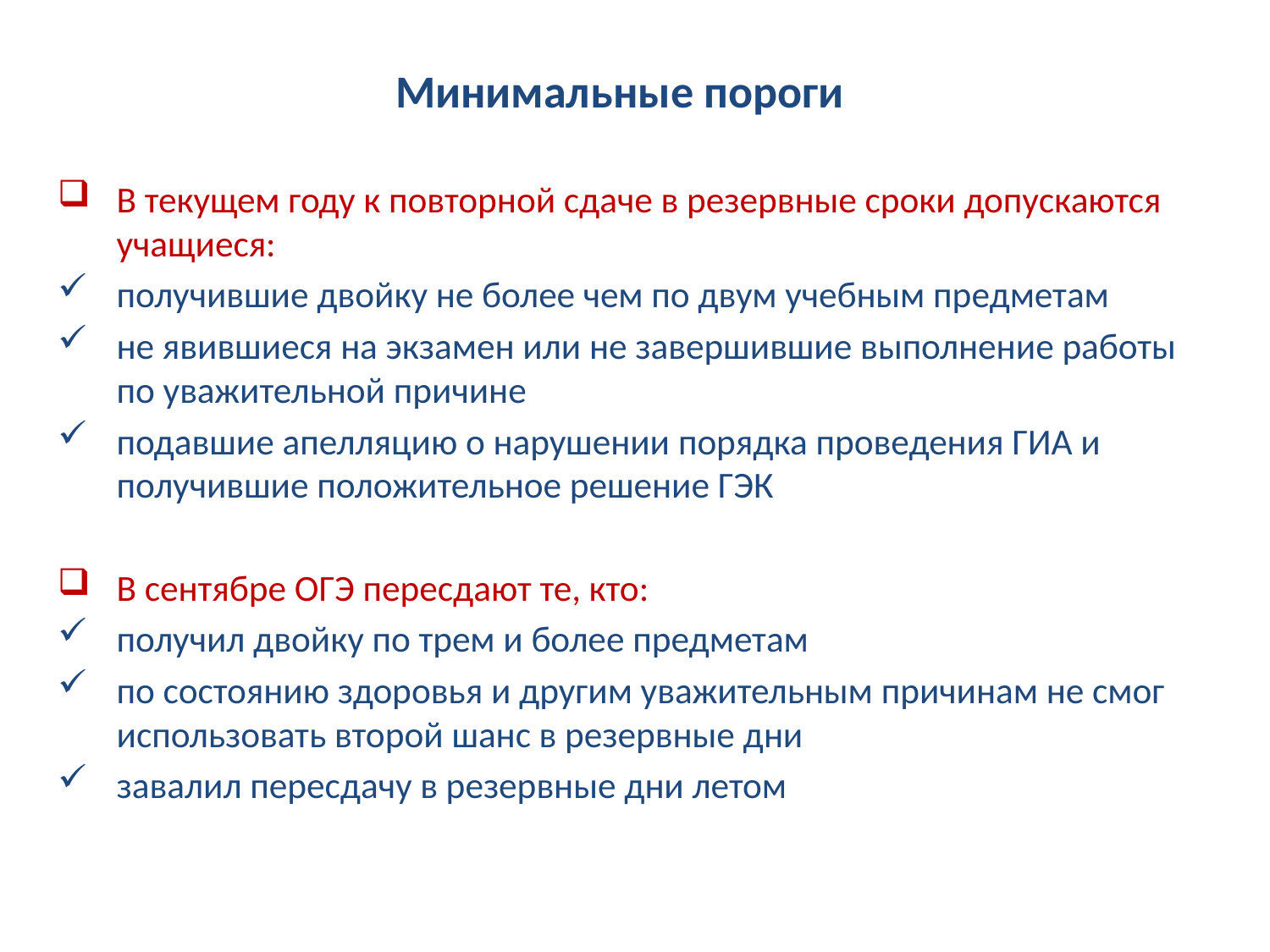

Минимальные пороги

В текущем году к повторной сдаче в резервные сроки допускаются учащиеся:
получившие двойку не более чем по двум учебным предметам
не явившиеся на экзамен или не завершившие выполнение работы по уважительной причине
подавшие апелляцию о нарушении порядка проведения ГИА и получившие положительное решение ГЭК

В сентябре ОГЭ пересдают те, кто:
получил двойку по трем и более предметам
по состоянию здоровья и другим уважительным причинам не смог использовать второй шанс в резервные дни
завалил пересдачу в резервные дни летом